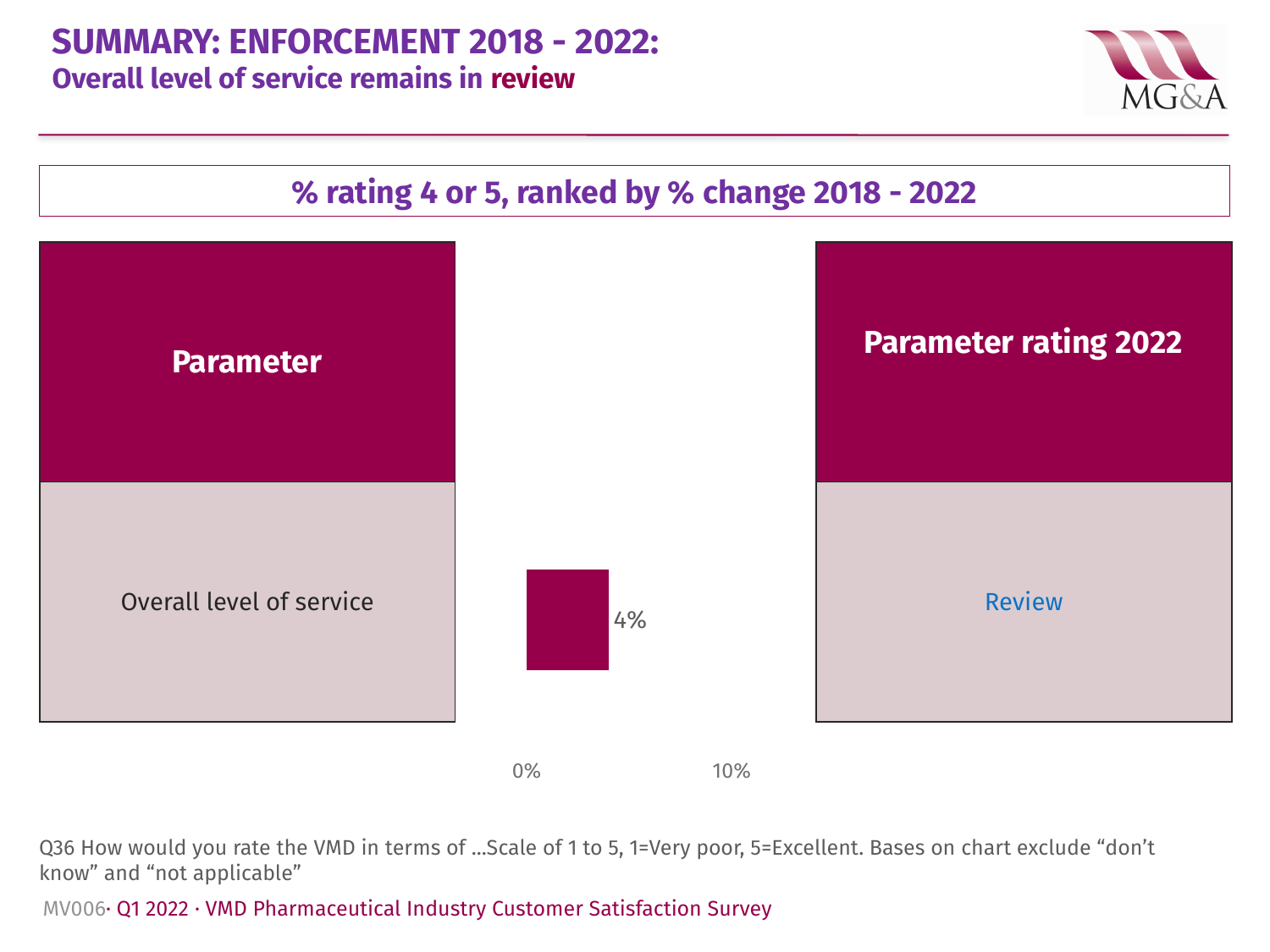

# SUMMARY: ENFORCEMENT 2018 - 2022: Overall level of service remains in review
% rating 4 or 5, ranked by % change 2018 - 2022

### Chart

| Category |  |
|---|---|
| Overall level of service | 0.04 |
| Parameter |
| --- |
| Overall level of service |
| Parameter rating 2022 |
| --- |
| Review |
Q36 How would you rate the VMD in terms of ...Scale of 1 to 5, 1=Very poor, 5=Excellent. Bases on chart exclude “don’t know” and “not applicable”